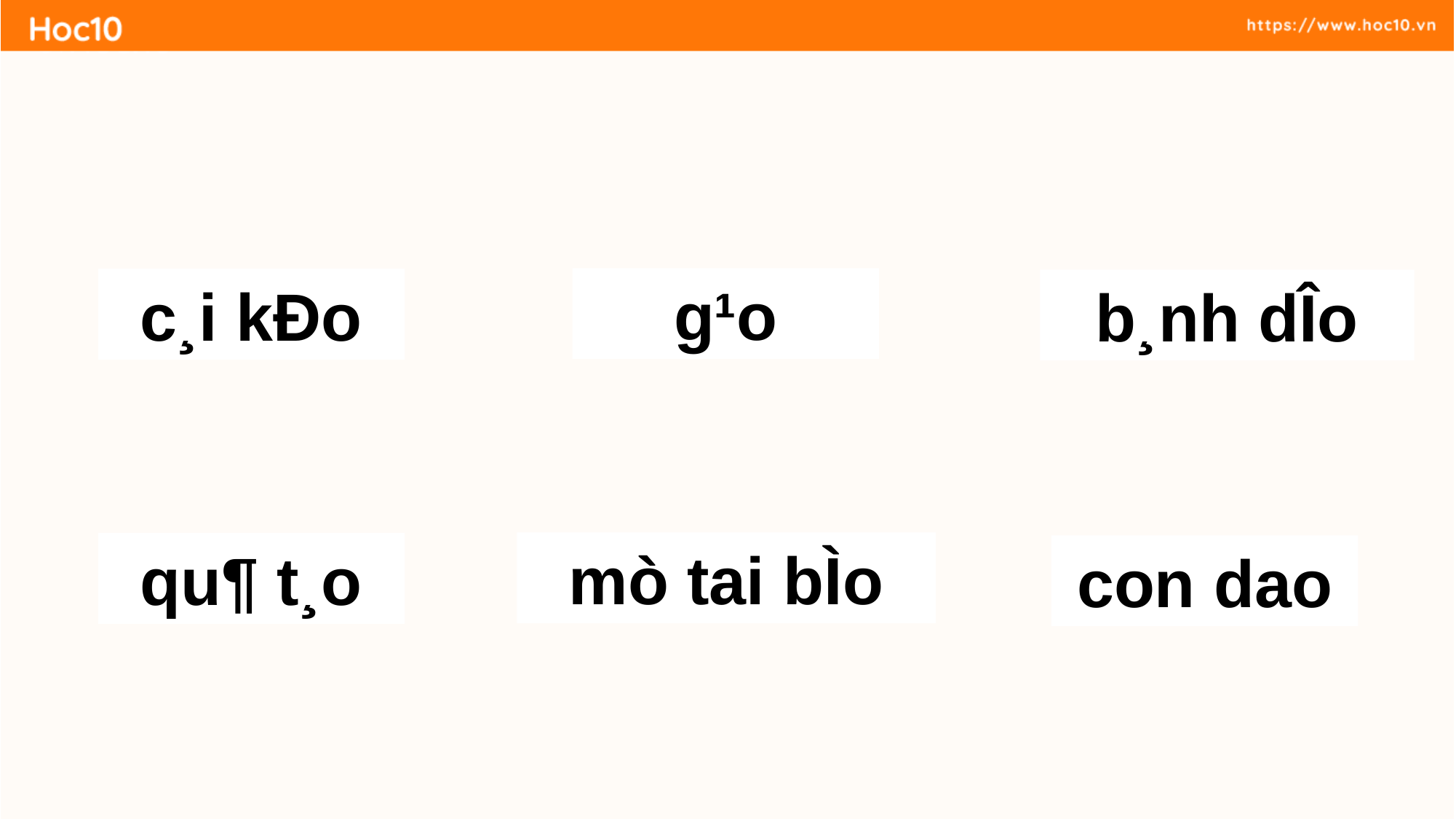

g¹o
c¸i kÐo
b¸nh dÎo
mò tai bÌo
qu¶ t¸o
con dao